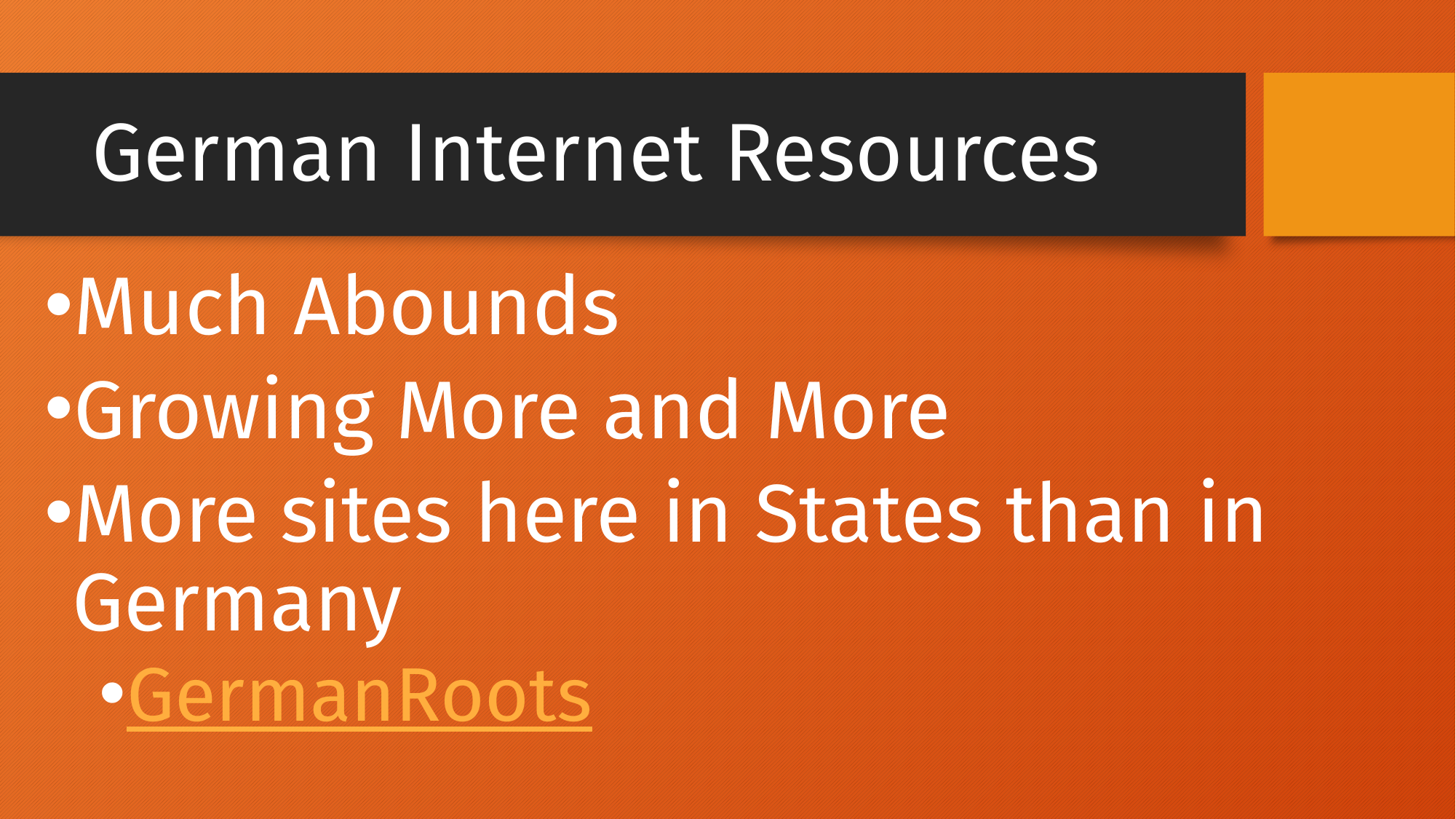

# German Internet Resources
Much Abounds
Growing More and More
More sites here in States than in Germany
GermanRoots